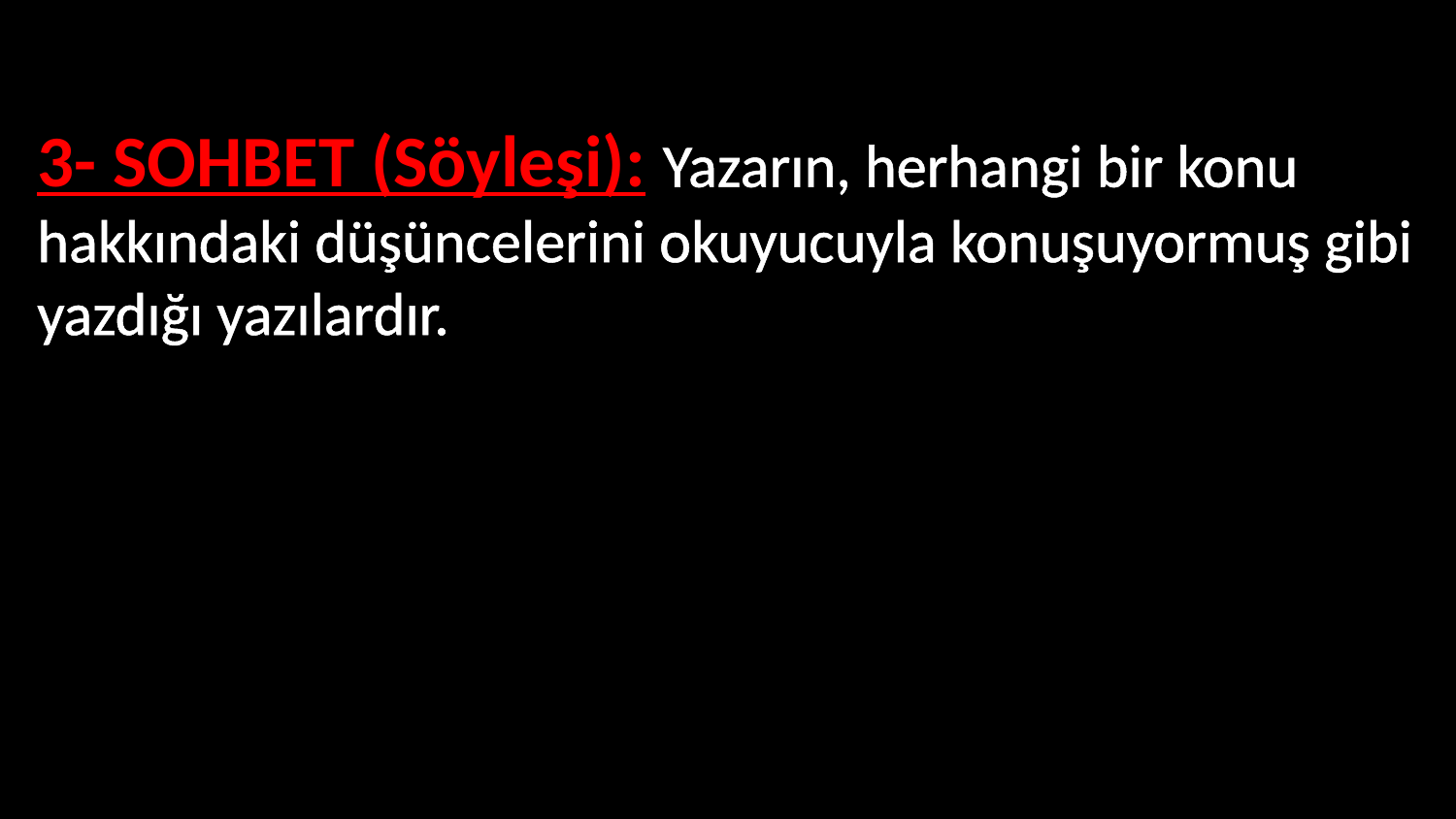

3- SOHBET (Söyleşi): Yazarın, herhangi bir konu hakkındaki düşüncelerini okuyucuyla konuşuyormuş gibi yazdığı yazılardır.

Konuşma havasında içten bir dil kullanılır.
Kişisel düşünce ön plandadır.
Konu sınırlaması yoktur.
Konuşma havası olduğu için cevap gerektirmeyen soru cümleleri yer alabilir.